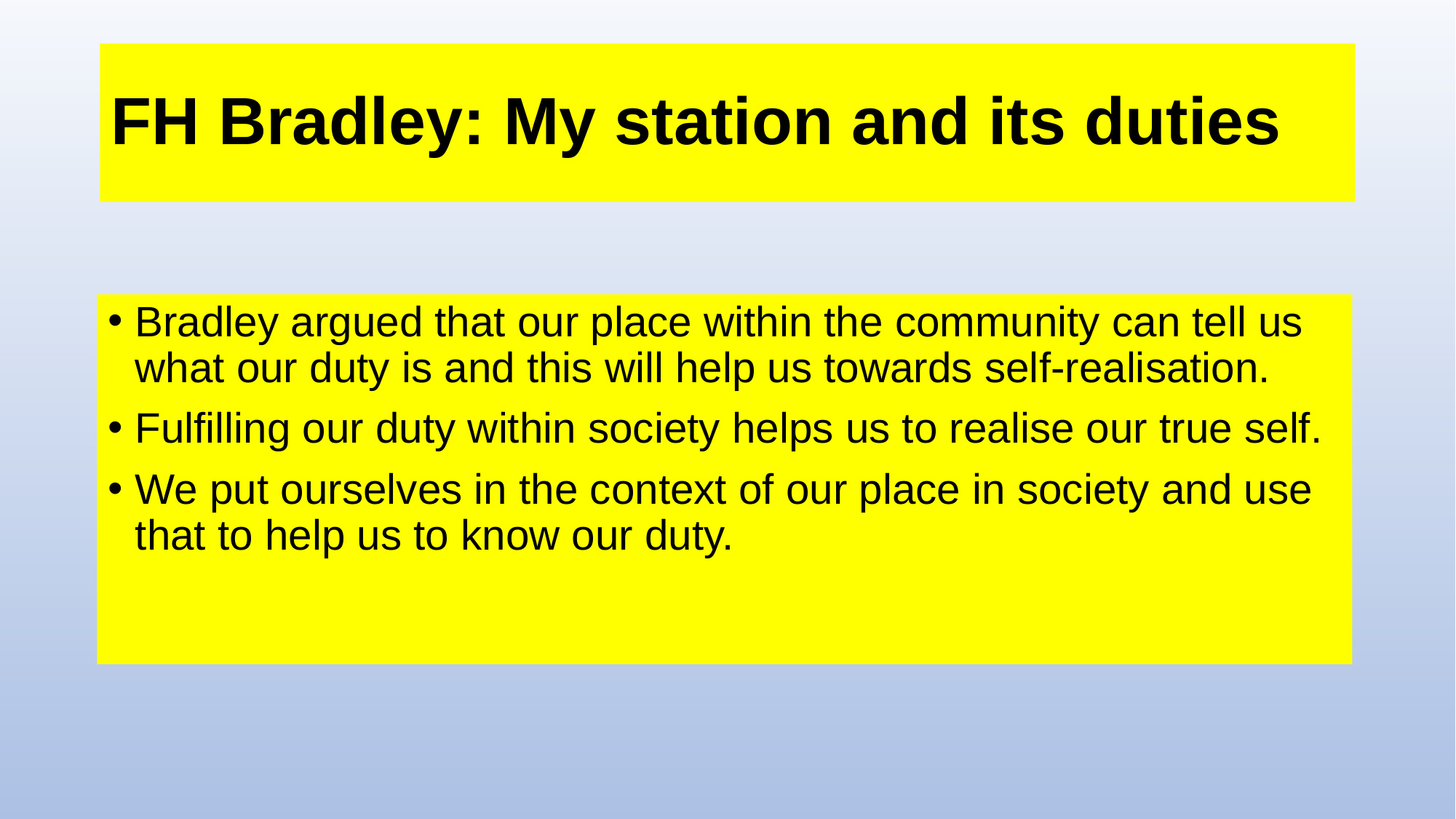

# FH Bradley: My station and its duties
Bradley argued that our place within the community can tell us what our duty is and this will help us towards self-realisation.
Fulfilling our duty within society helps us to realise our true self.
We put ourselves in the context of our place in society and use that to help us to know our duty.